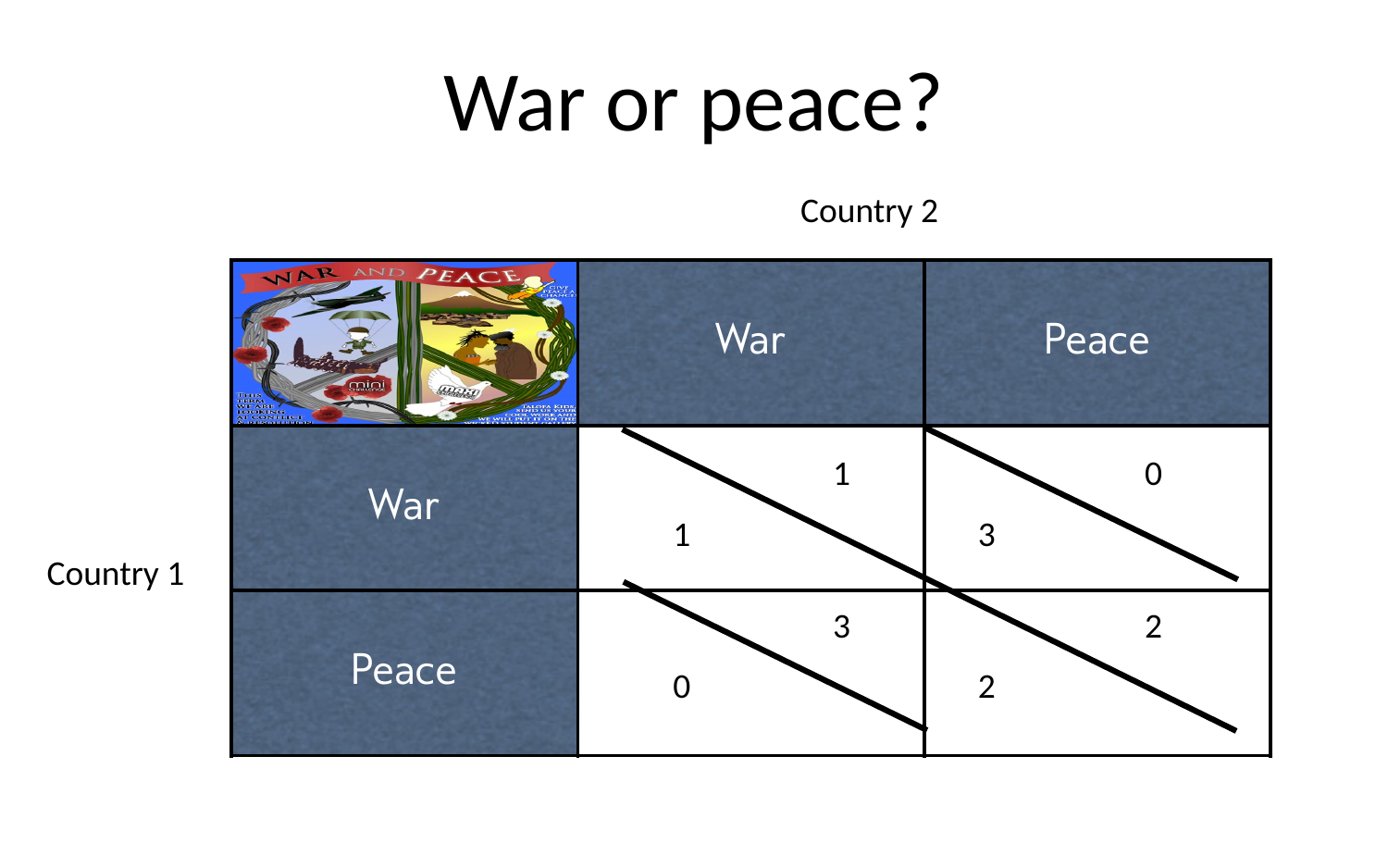

# War or peace?
Country 2
|  | War | Peace |
| --- | --- | --- |
| War |  |  |
| Peace |  |  |

1
0
1
3
Country 1

3
2
0
2